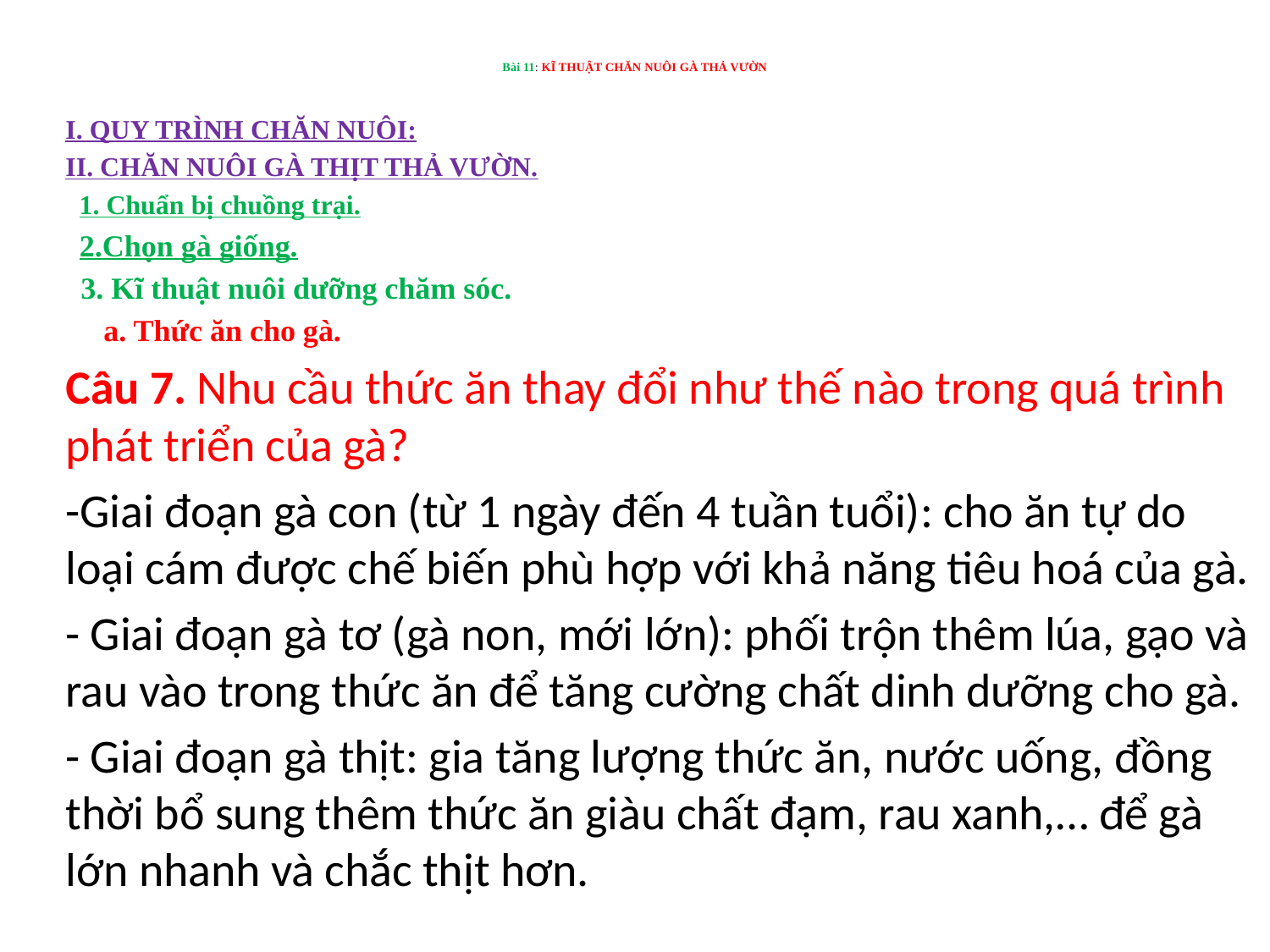

# Bài 11: KĨ THUẬT CHĂN NUÔI GÀ THẢ VƯỜN
I. QUY TRÌNH CHĂN NUÔI:
II. CHĂN NUÔI GÀ THỊT THẢ VƯỜN.
  1. Chuẩn bị chuồng trại.
  2.Chọn gà giống.
  3. Kĩ thuật nuôi dưỡng chăm sóc.
     a. Thức ăn cho gà.
Câu 7. Nhu cầu thức ăn thay đổi như thế nào trong quá trình phát triển của gà?
-Giai đoạn gà con (từ 1 ngày đến 4 tuần tuổi): cho ăn tự do loại cám được chế biến phù hợp với khả năng tiêu hoá của gà.
- Giai đoạn gà tơ (gà non, mới lớn): phối trộn thêm lúa, gạo và rau vào trong thức ăn để tăng cường chất dinh dưỡng cho gà.
- Giai đoạn gà thịt: gia tăng lượng thức ăn, nước uống, đồng thời bổ sung thêm thức ăn giàu chất đạm, rau xanh,… để gà lớn nhanh và chắc thịt hơn.